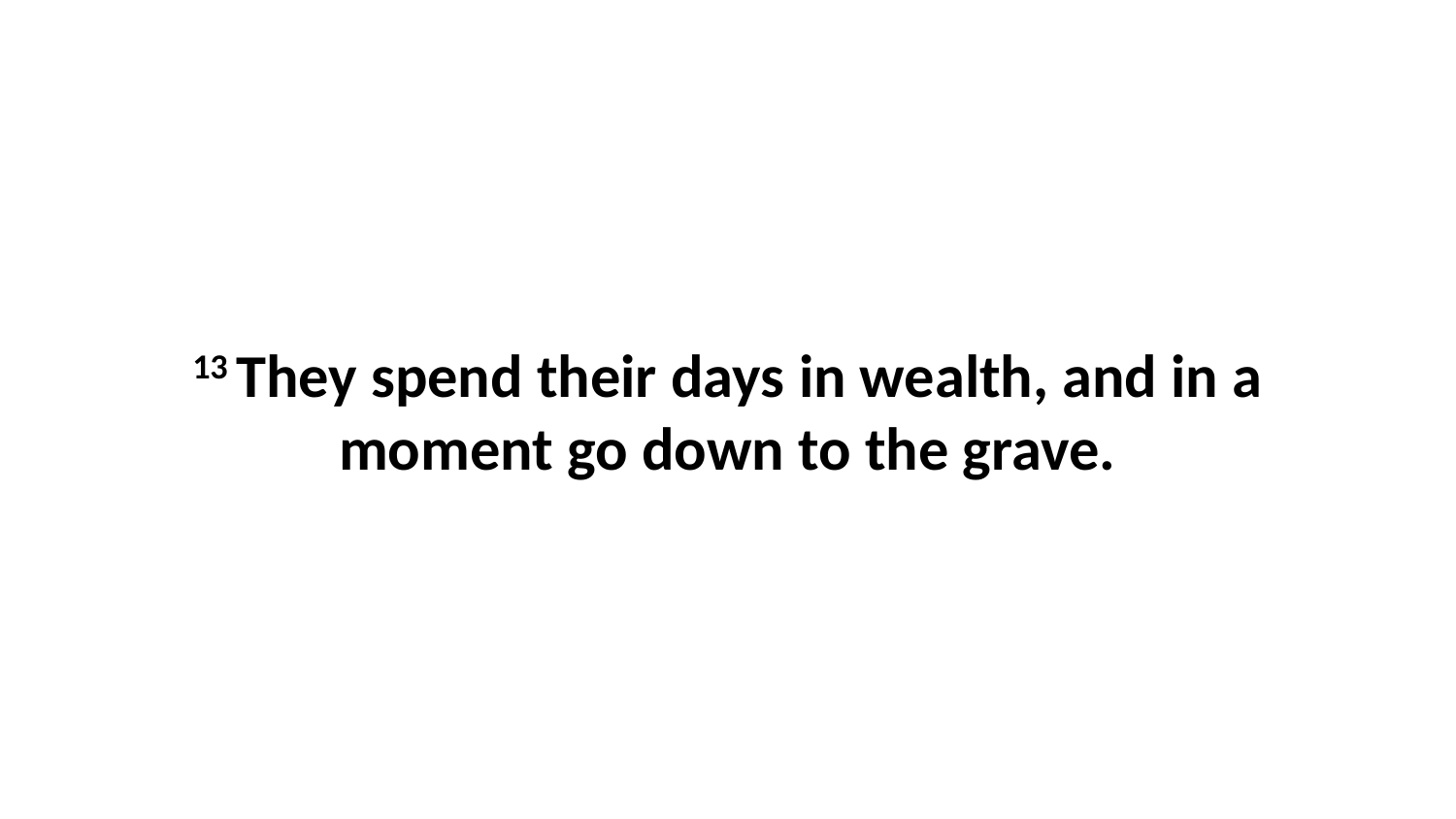

13 They spend their days in wealth, and in a moment go down to the grave.